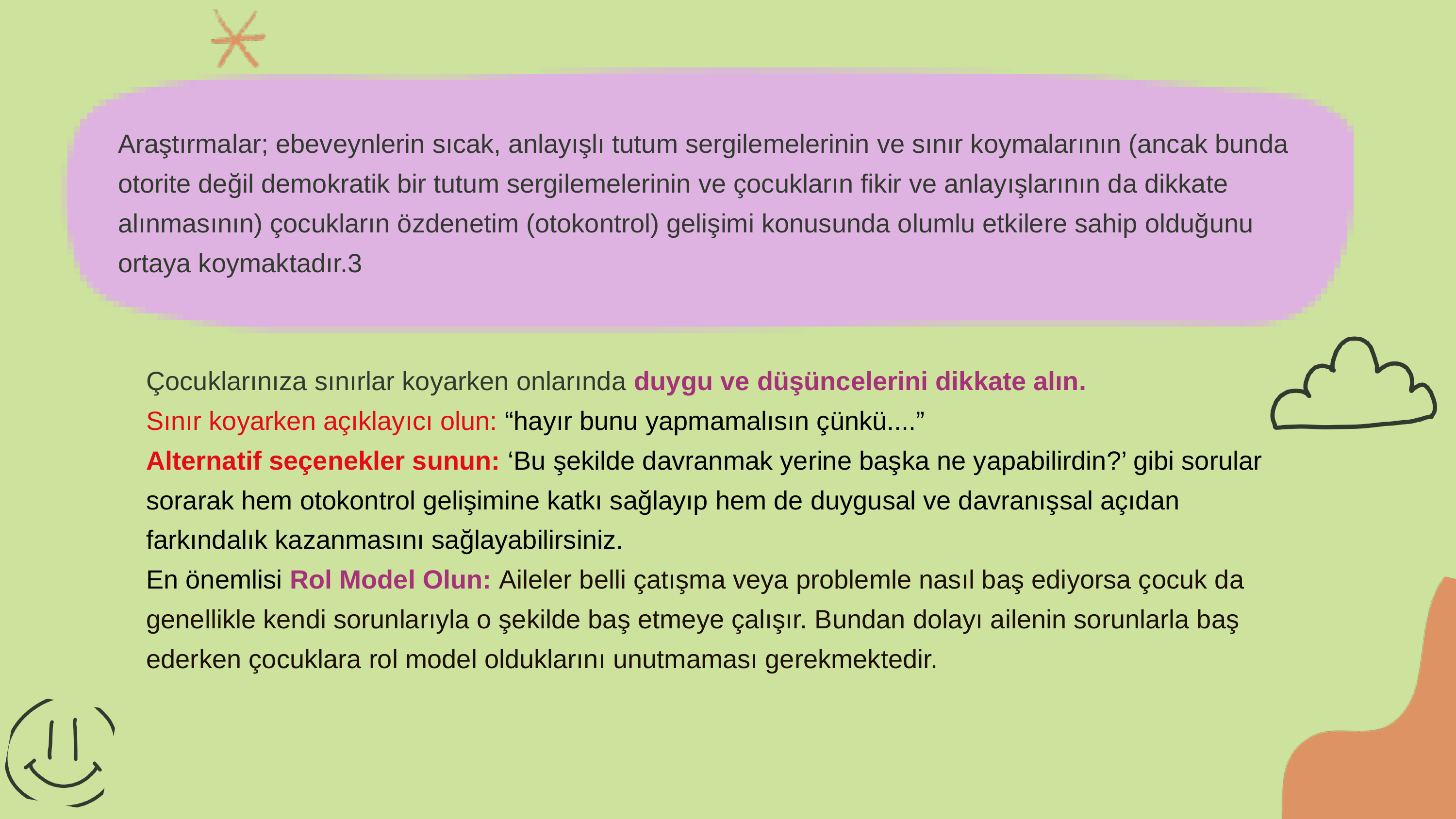

Araştırmalar; ebeveynlerin sıcak, anlayışlı tutum sergilemelerinin ve sınır koymalarının (ancak bunda otorite değil demokratik bir tutum sergilemelerinin ve çocukların fikir ve anlayışlarının da dikkate alınmasının) çocukların özdenetim (otokontrol) gelişimi konusunda olumlu etkilere sahip olduğunu ortaya koymaktadır.3

Çocuklarınıza sınırlar koyarken onlarında duygu ve düşüncelerini dikkate alın.
Sınır koyarken açıklayıcı olun: “hayır bunu yapmamalısın çünkü....”
Alternatif seçenekler sunun: ‘Bu şekilde davranmak yerine başka ne yapabilirdin?’ gibi sorular sorarak hem otokontrol gelişimine katkı sağlayıp hem de duygusal ve davranışsal açıdan farkındalık kazanmasını sağlayabilirsiniz.
En önemlisi Rol Model Olun: Aileler belli çatışma veya problemle nasıl baş ediyorsa çocuk da genellikle kendi sorunlarıyla o şekilde baş etmeye çalışır. Bundan dolayı ailenin sorunlarla baş ederken çocuklara rol model olduklarını unutmaması gerekmektedir.